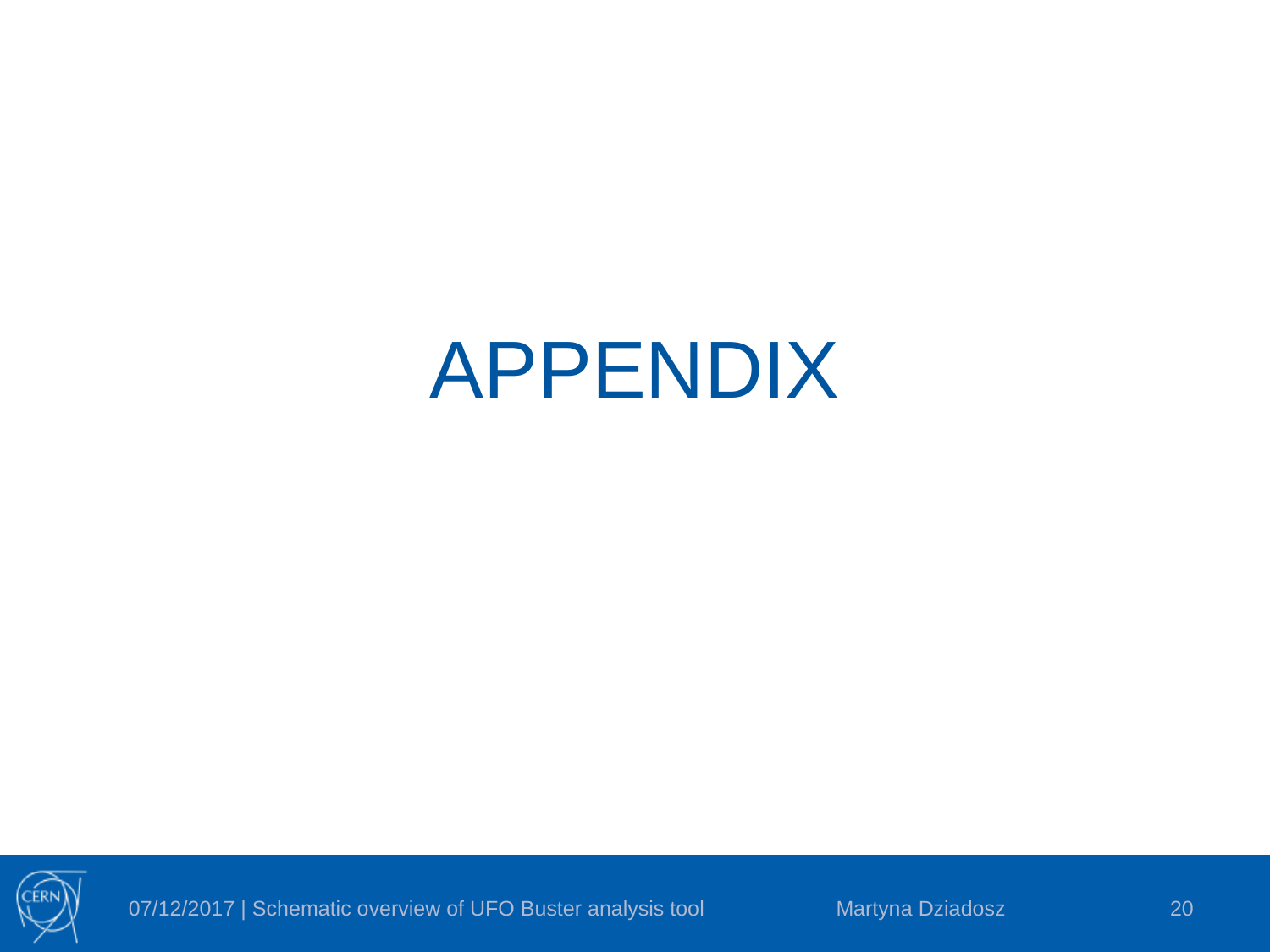

# APPENDIX

07/12/2017 | Schematic overview of UFO Buster analysis tool
Martyna Dziadosz
20